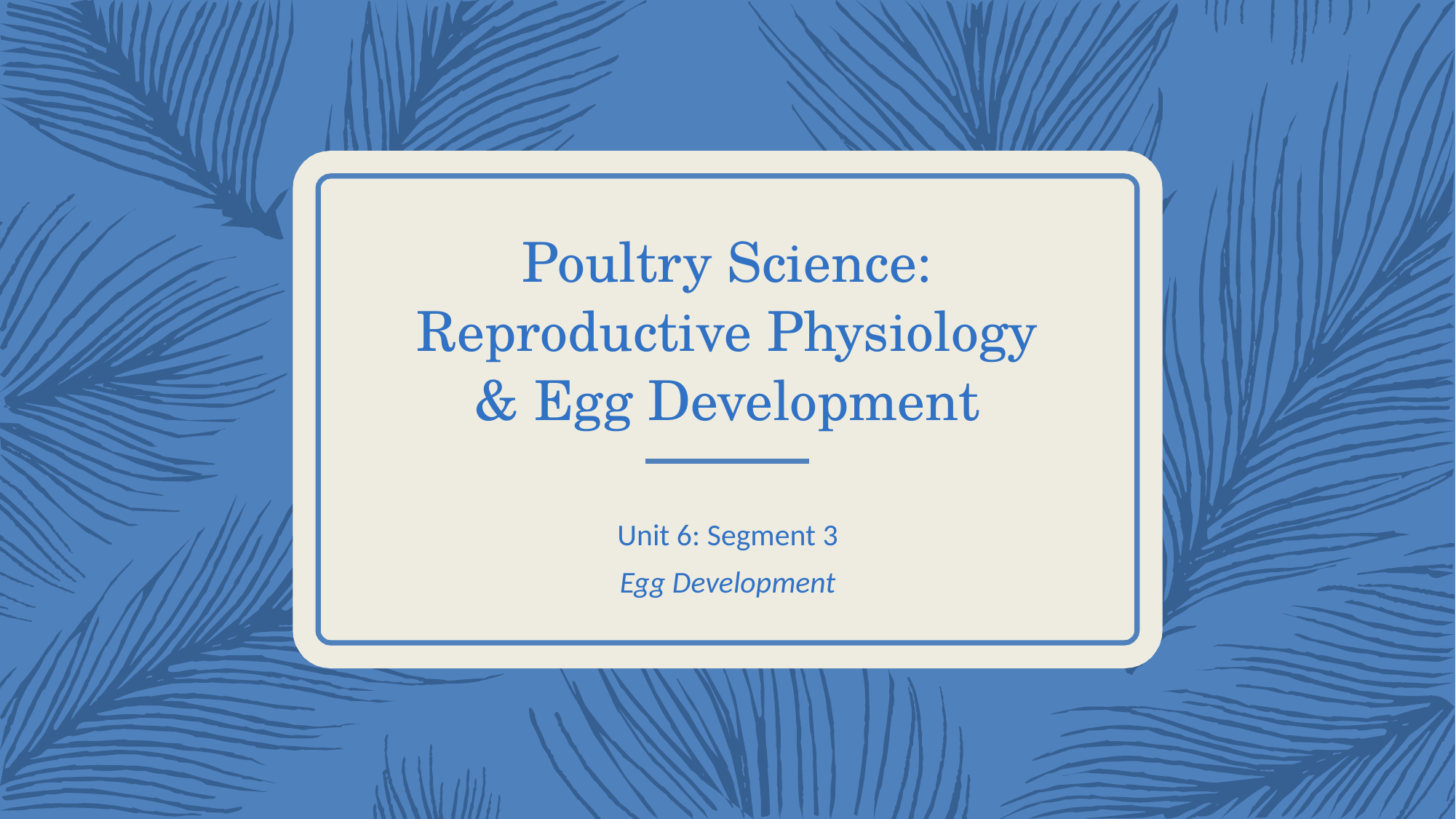

# Poultry Science: Reproductive Physiology & Egg Development
Unit 6: Segment 3
Egg Development